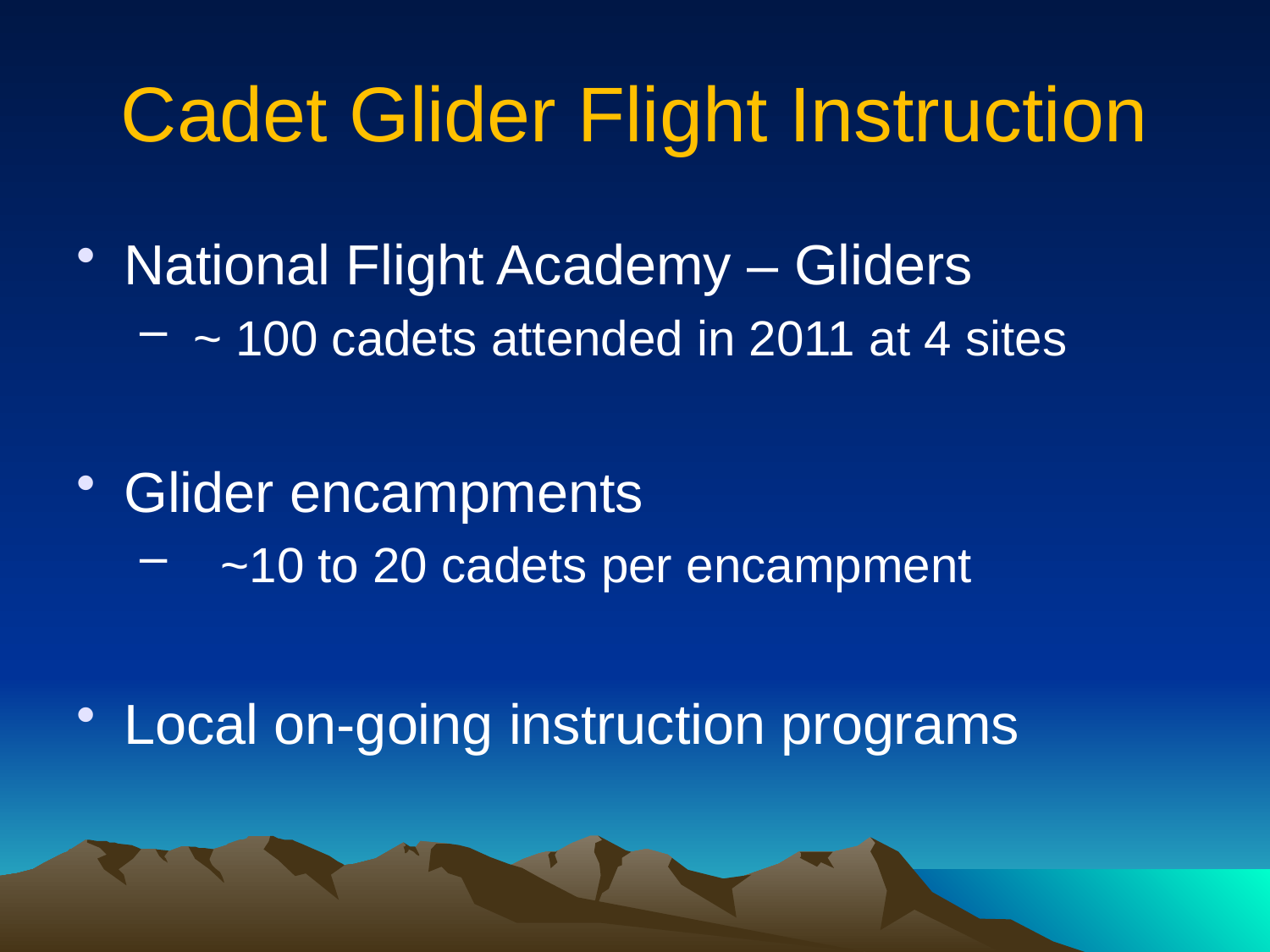

# Cadet Glider Flight Instruction
National Flight Academy – Gliders
 ~ 100 cadets attended in 2011 at 4 sites

Glider encampments
   ~10 to 20 cadets per encampment

Local on-going instruction programs